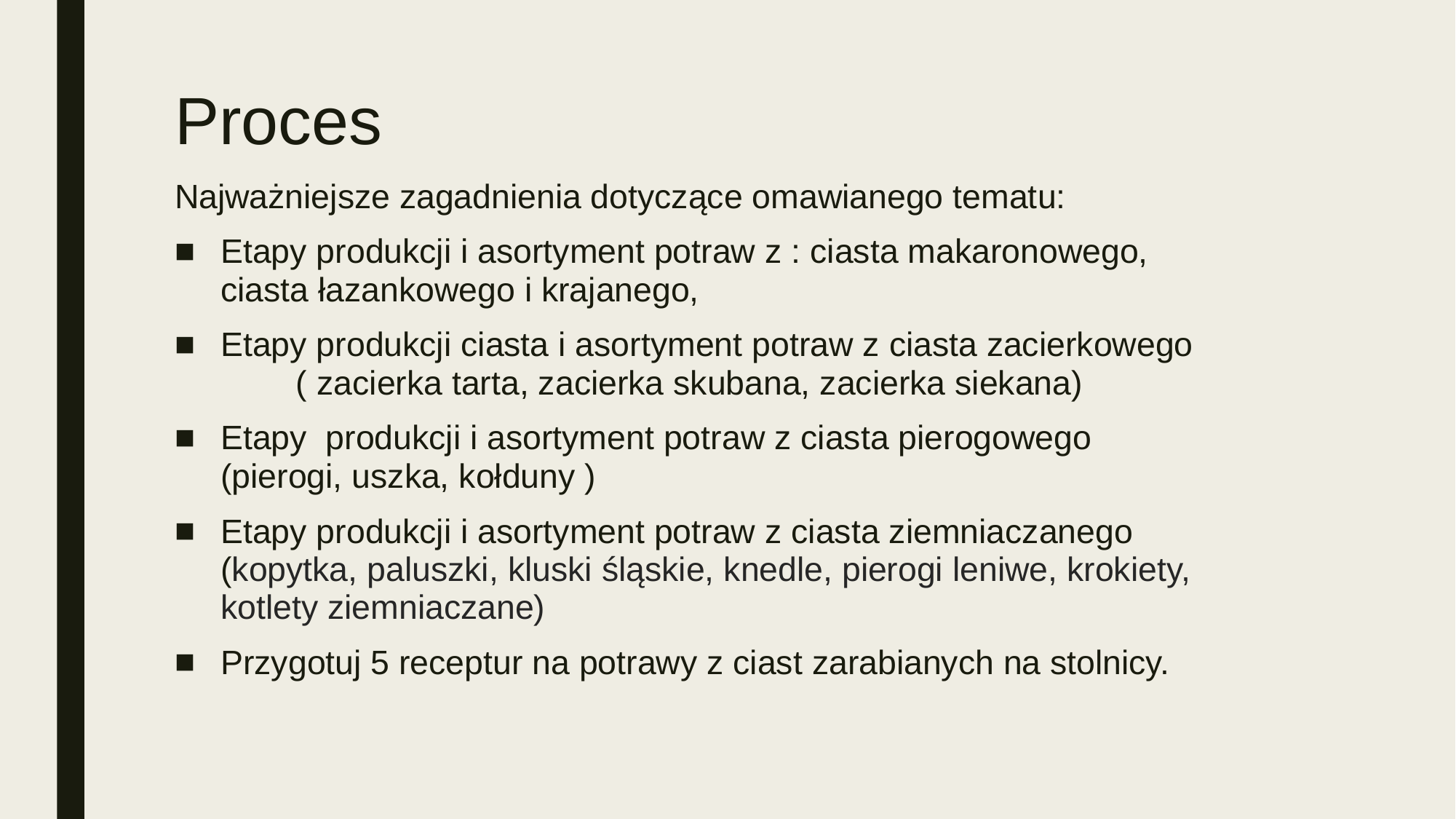

# Proces
Najważniejsze zagadnienia dotyczące omawianego tematu:
Etapy produkcji i asortyment potraw z : ciasta makaronowego, ciasta łazankowego i krajanego,
Etapy produkcji ciasta i asortyment potraw z ciasta zacierkowego          ( zacierka tarta, zacierka skubana, zacierka siekana)
Etapy  produkcji i asortyment potraw z ciasta pierogowego (pierogi, uszka, kołduny )
Etapy produkcji i asortyment potraw z ciasta ziemniaczanego (kopytka, paluszki, kluski śląskie, knedle, pierogi leniwe, krokiety, kotlety ziemniaczane)
Przygotuj 5 receptur na potrawy z ciast zarabianych na stolnicy.